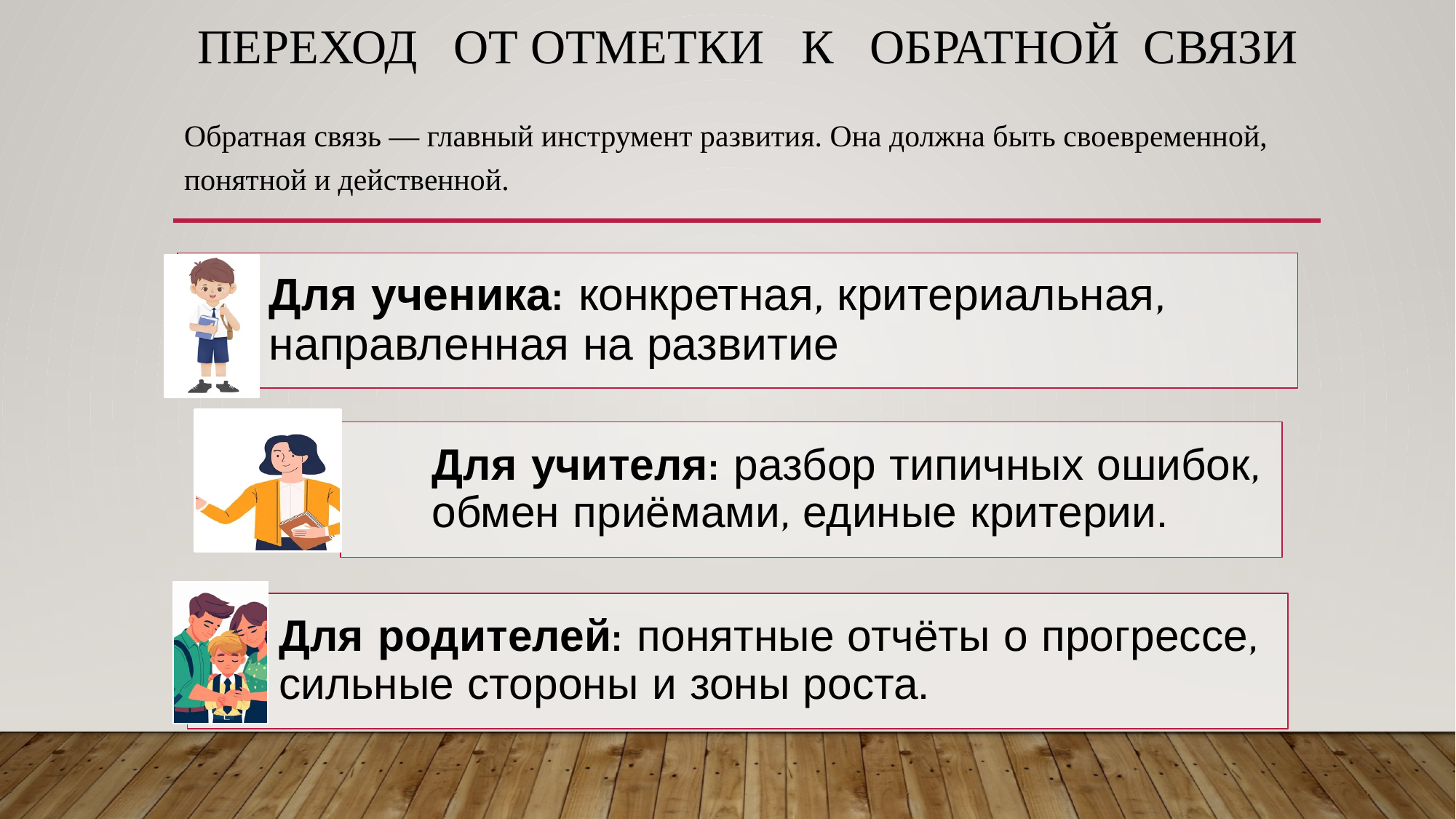

# Переход   от отметки   к   обратной  связи
Обратная связь — главный инструмент развития. Она должна быть своевременной, понятной и действенной.
Для ученика: конкретная, критериальная, направленная на развитие
Для учителя: разбор типичных ошибок, обмен приёмами, единые критерии.
Для родителей: понятные отчёты о прогрессе, сильные стороны и зоны роста.